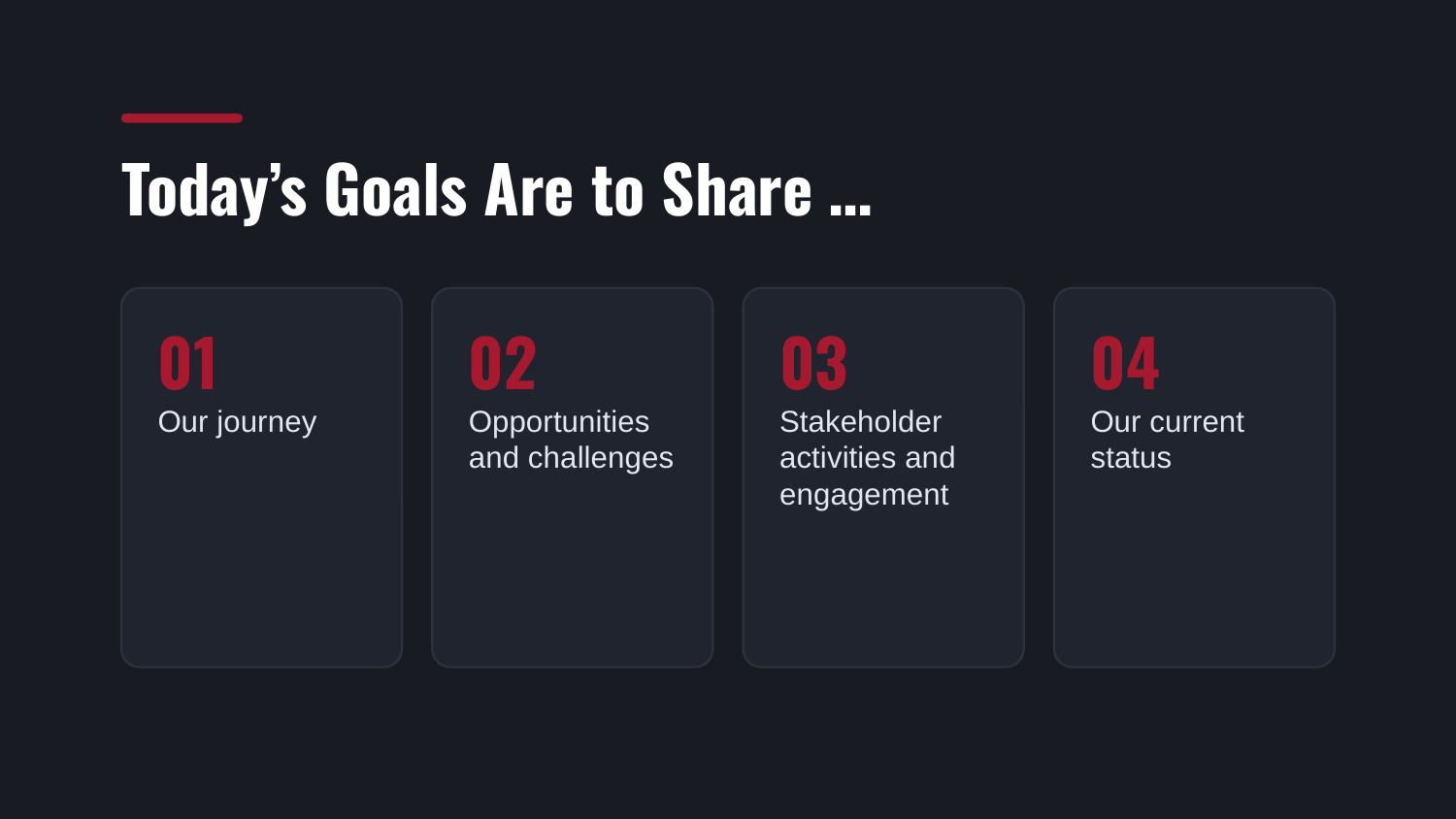

Today’s Goals Are to Share …

01
Our journey

02
Opportunities and challenges

03
Stakeholder activities and engagement

04
Our current status